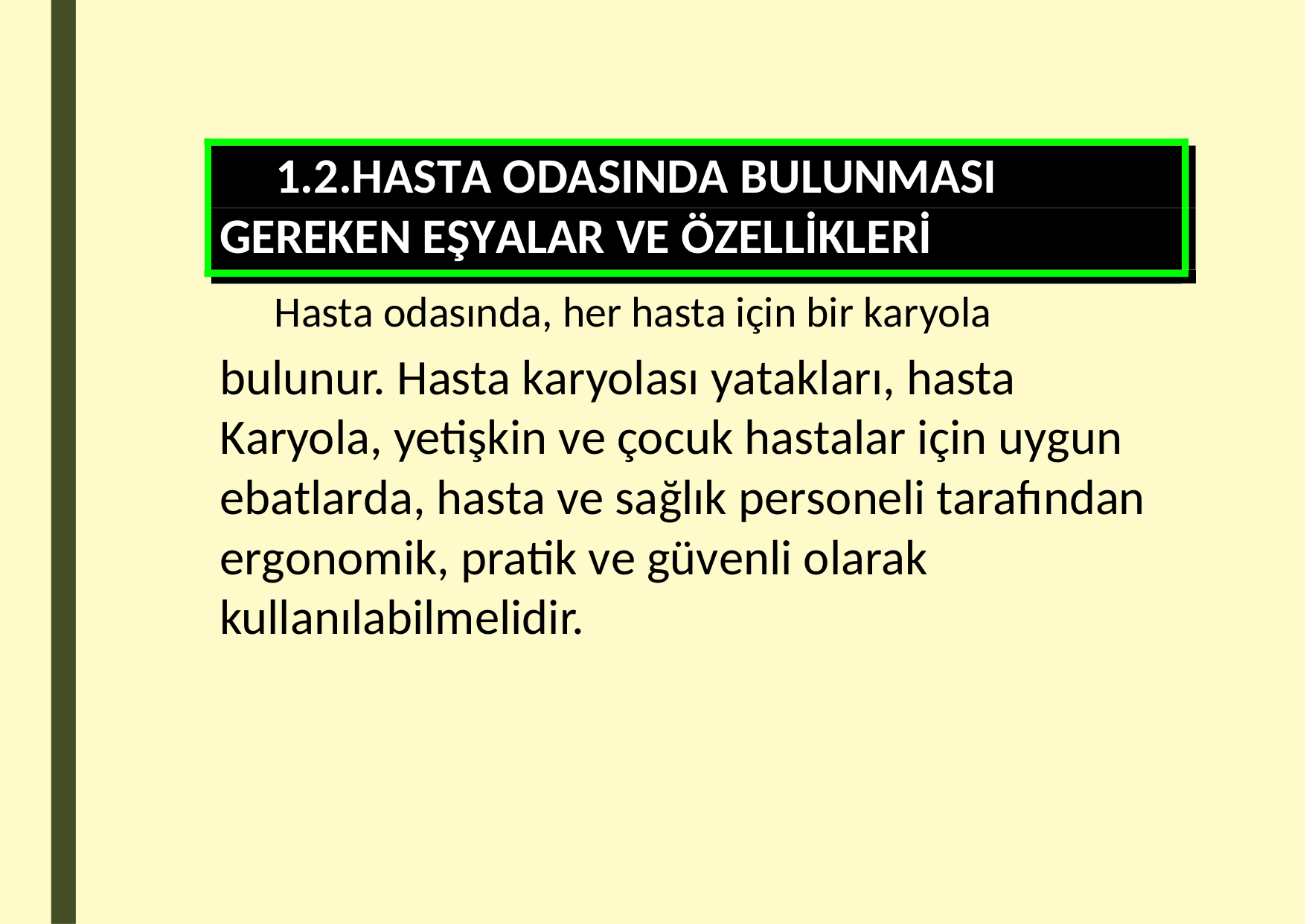

1.2.HASTA ODASINDA BULUNMASI GEREKEN EŞYALAR VE ÖZELLİKLERİ

Hasta odasında, her hasta için bir karyola
bulunur. Hasta karyolası yatakları, hasta Karyola, yetişkin ve çocuk hastalar için uygun ebatlarda, hasta ve sağlık personeli tarafından ergonomik, pratik ve güvenli olarak kullanılabilmelidir.